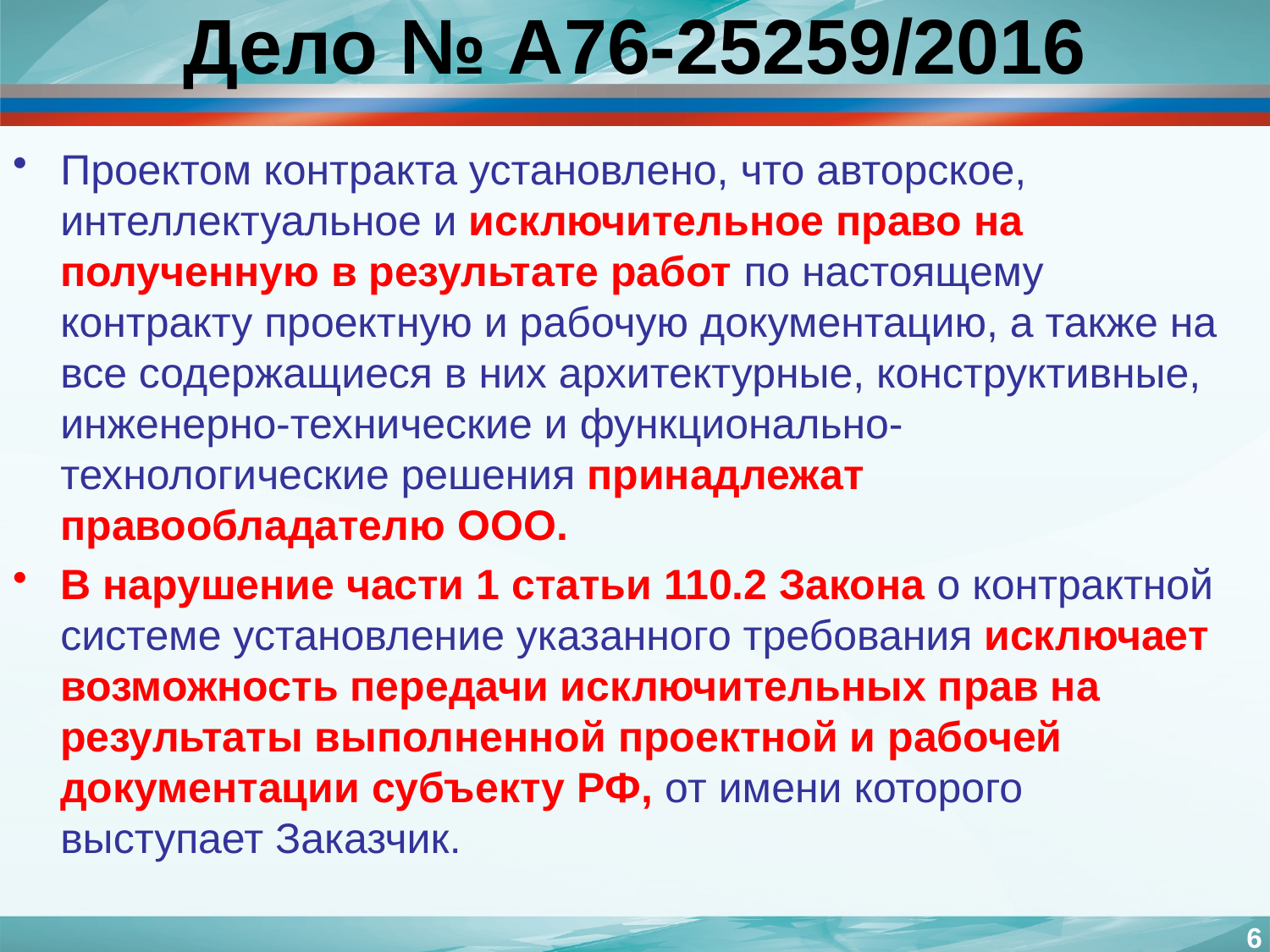

# Дело № А76-25259/2016
Проектом контракта установлено, что авторское, интеллектуальное и исключительное право на полученную в результате работ по настоящему контракту проектную и рабочую документацию, а также на все содержащиеся в них архитектурные, конструктивные, инженерно-технические и функционально-технологические решения принадлежат правообладателю ООО.
В нарушение части 1 статьи 110.2 Закона о контрактной системе установление указанного требования исключает возможность передачи исключительных прав на результаты выполненной проектной и рабочей документации субъекту РФ, от имени которого выступает Заказчик.
6